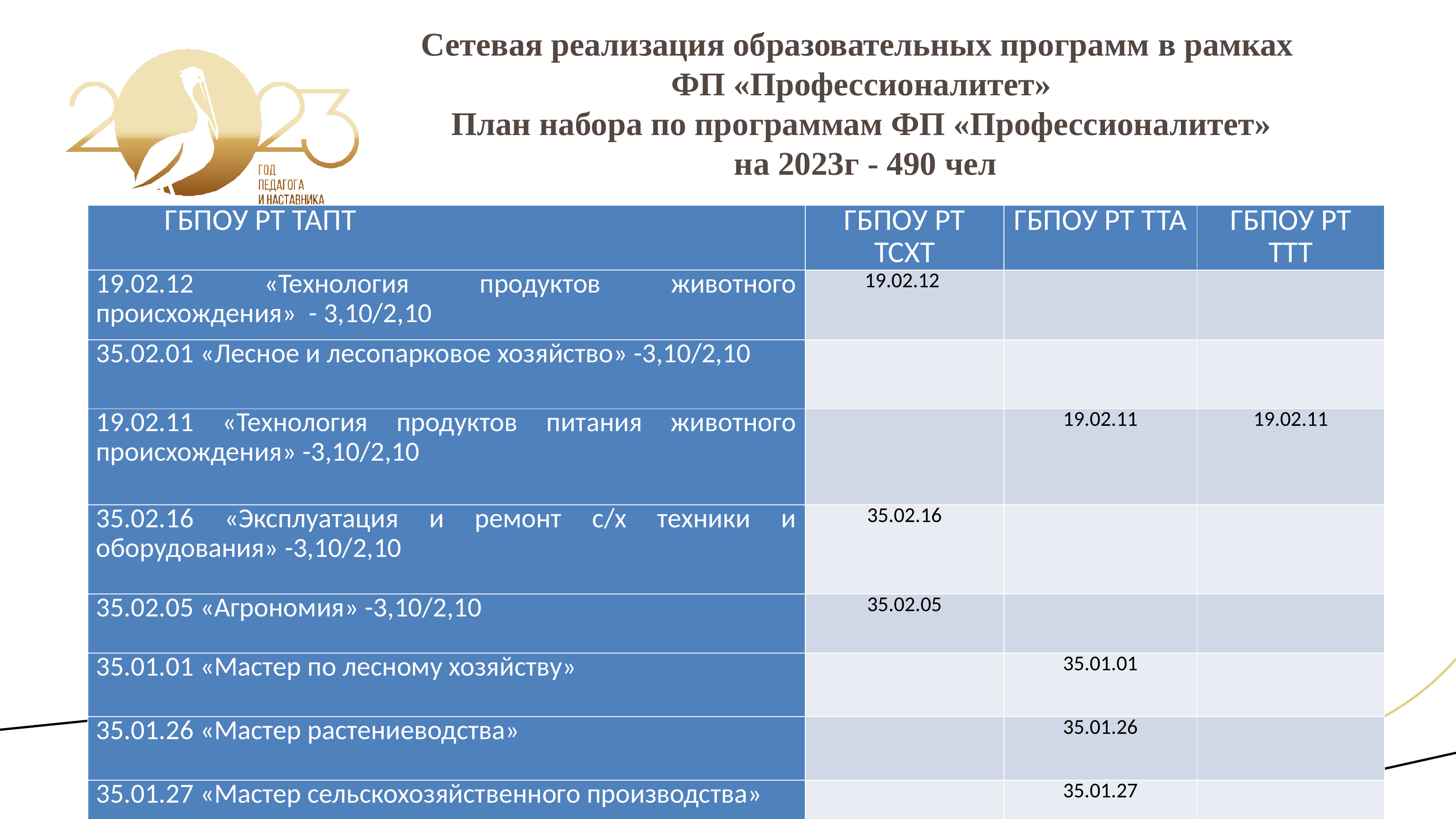

# Сетевая реализация образовательных программ в рамках ФП «Профессионалитет» План набора по программам ФП «Профессионалитет» на 2023г - 490 чел
| ГБПОУ РТ ТАПТ | ГБПОУ РТ ТСХТ | ГБПОУ РТ ТТА | ГБПОУ РТ ТТТ |
| --- | --- | --- | --- |
| 19.02.12 «Технология продуктов животного происхождения» - 3,10/2,10 | 19.02.12 |  |  |
| 35.02.01 «Лесное и лесопарковое хозяйство» -3,10/2,10 |  |  |  |
| 19.02.11 «Технология продуктов питания животного происхождения» -3,10/2,10 |  | 19.02.11 | 19.02.11 |
| 35.02.16 «Эксплуатация и ремонт с/х техники и оборудования» -3,10/2,10 | 35.02.16 |  |  |
| 35.02.05 «Агрономия» -3,10/2,10 | 35.02.05 |  |  |
| 35.01.01 «Мастер по лесному хозяйству» |  | 35.01.01 |  |
| 35.01.26 «Мастер растениеводства» |  | 35.01.26 |  |
| 35.01.27 «Мастер сельскохозяйственного производства» |  | 35.01.27 |  |